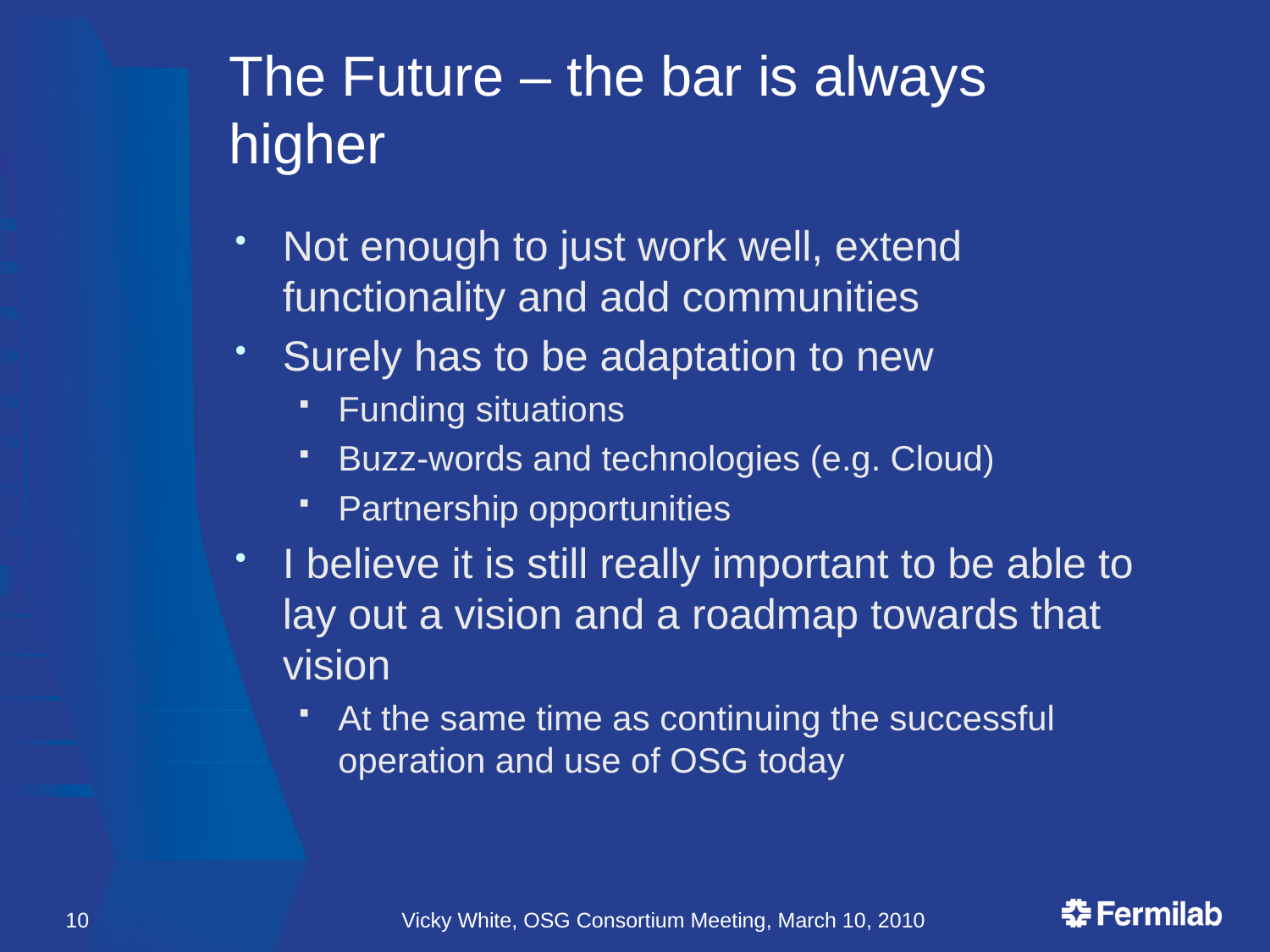

# The Future – the bar is always higher
Not enough to just work well, extend functionality and add communities
Surely has to be adaptation to new
Funding situations
Buzz-words and technologies (e.g. Cloud)
Partnership opportunities
I believe it is still really important to be able to lay out a vision and a roadmap towards that vision
At the same time as continuing the successful operation and use of OSG today
10
Vicky White, OSG Consortium Meeting, March 10, 2010